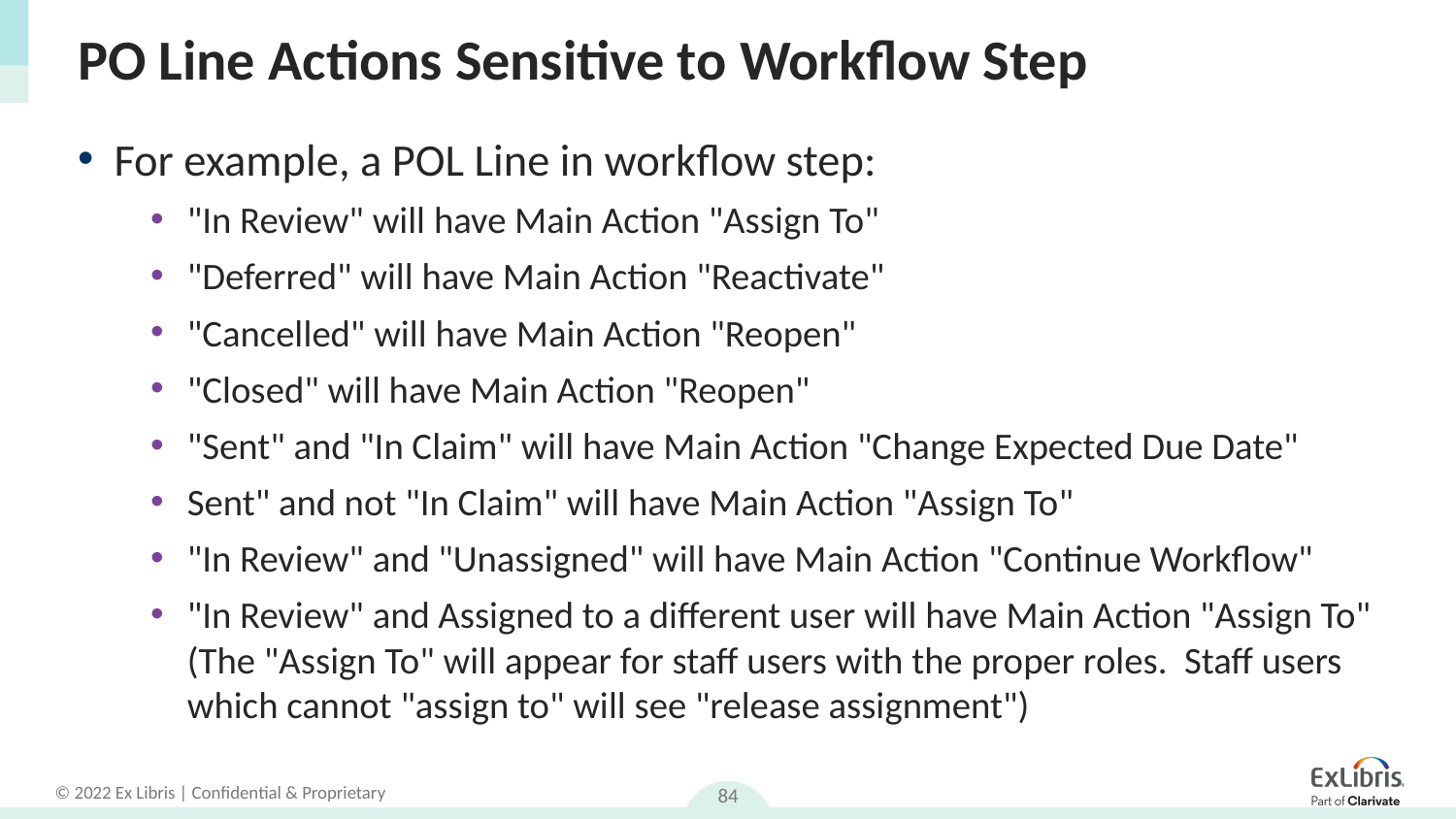

# PO Line Actions Sensitive to Workflow Step
For example, a POL Line in workflow step:
"In Review" will have Main Action "Assign To"
"Deferred" will have Main Action "Reactivate"
"Cancelled" will have Main Action "Reopen"
"Closed" will have Main Action "Reopen"
"Sent" and "In Claim" will have Main Action "Change Expected Due Date"
Sent" and not "In Claim" will have Main Action "Assign To"
"In Review" and "Unassigned" will have Main Action "Continue Workflow"
"In Review" and Assigned to a different user will have Main Action "Assign To" (The "Assign To" will appear for staff users with the proper roles.  Staff users which cannot "assign to" will see "release assignment")

84